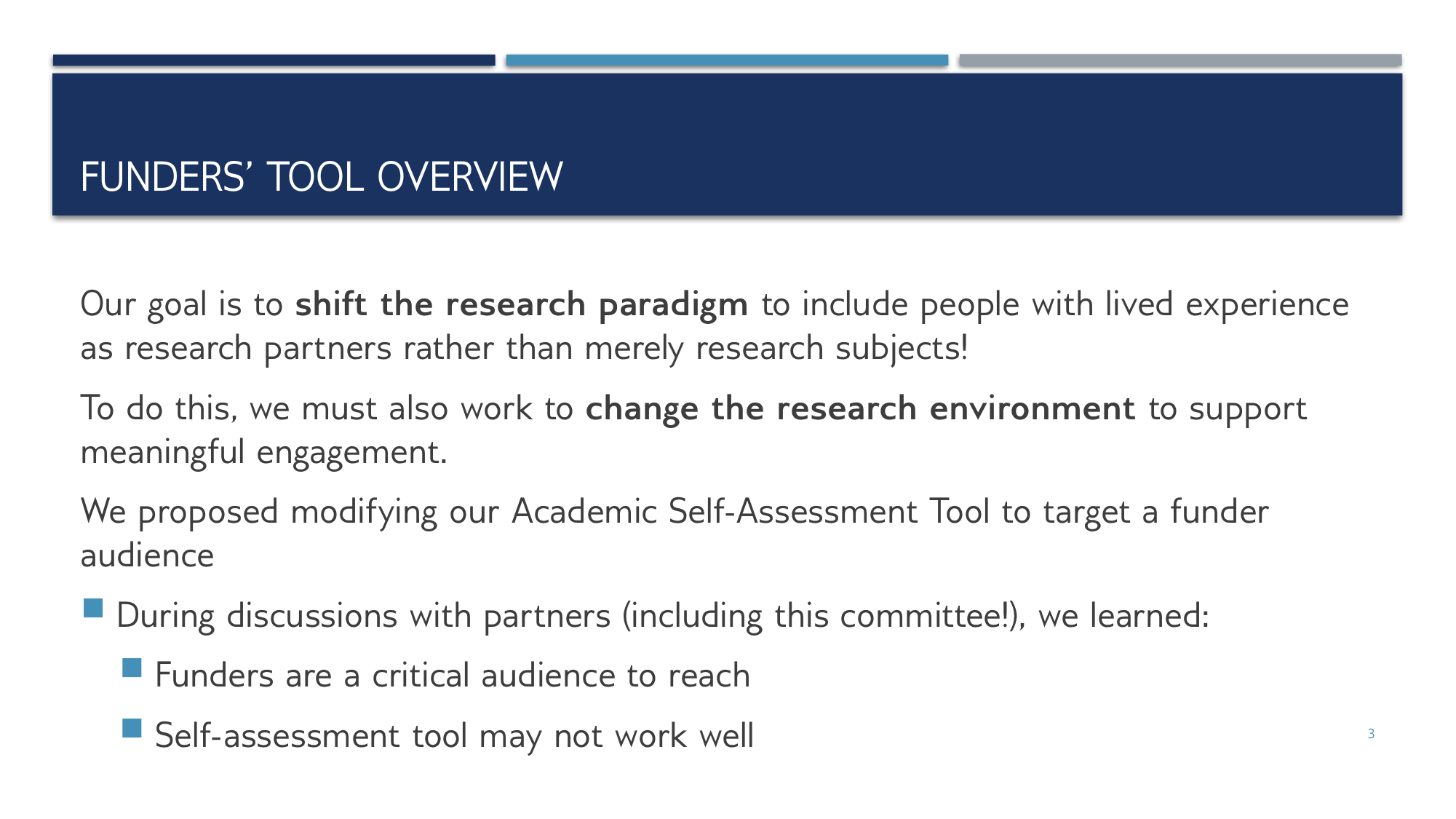

# Funders’ Tool Overview
Our goal is to shift the research paradigm to include people with lived experience as research partners rather than merely research subjects!
To do this, we must also work to change the research environment to support meaningful engagement.
We proposed modifying our Academic Self-Assessment Tool to target a funder audience
During discussions with partners (including this committee!), we learned:
Funders are a critical audience to reach
Self-assessment tool may not work well
3